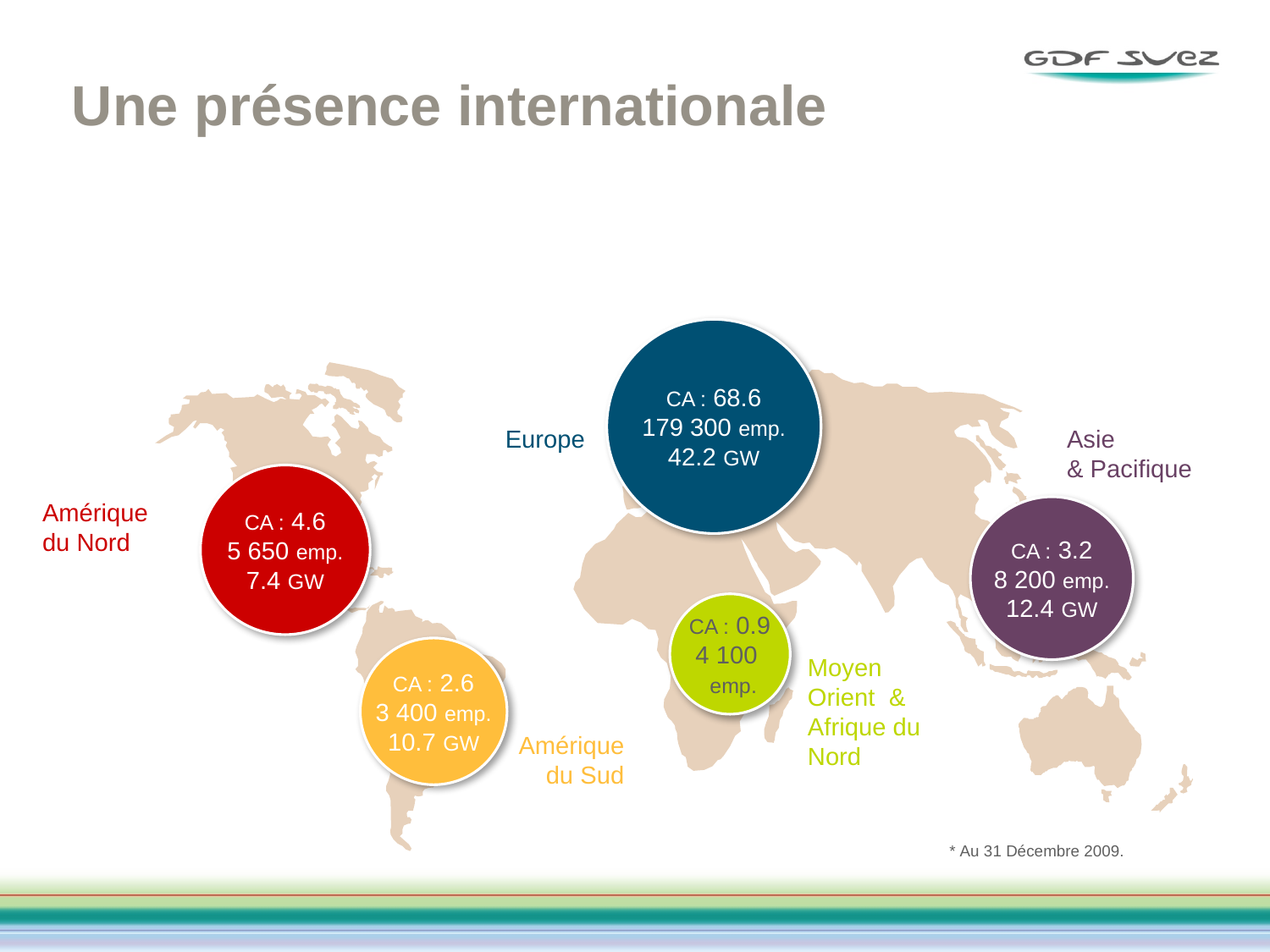

# Une présence internationale
CA : 68.6
179 300 emp.
42.2 GW

Europe
Asie
& Pacifique

CA : 4.6
5 650 emp.
7.4 GW
CA : 3.2
8 200 emp.
12.4 GW
Amérique du Nord
CA : 0.9
4 100
 emp.
CA : 2.6
3 400 emp.
10.7 GW
Moyen Orient  & Afrique du Nord
Amérique du Sud
* Au 31 Décembre 2009.